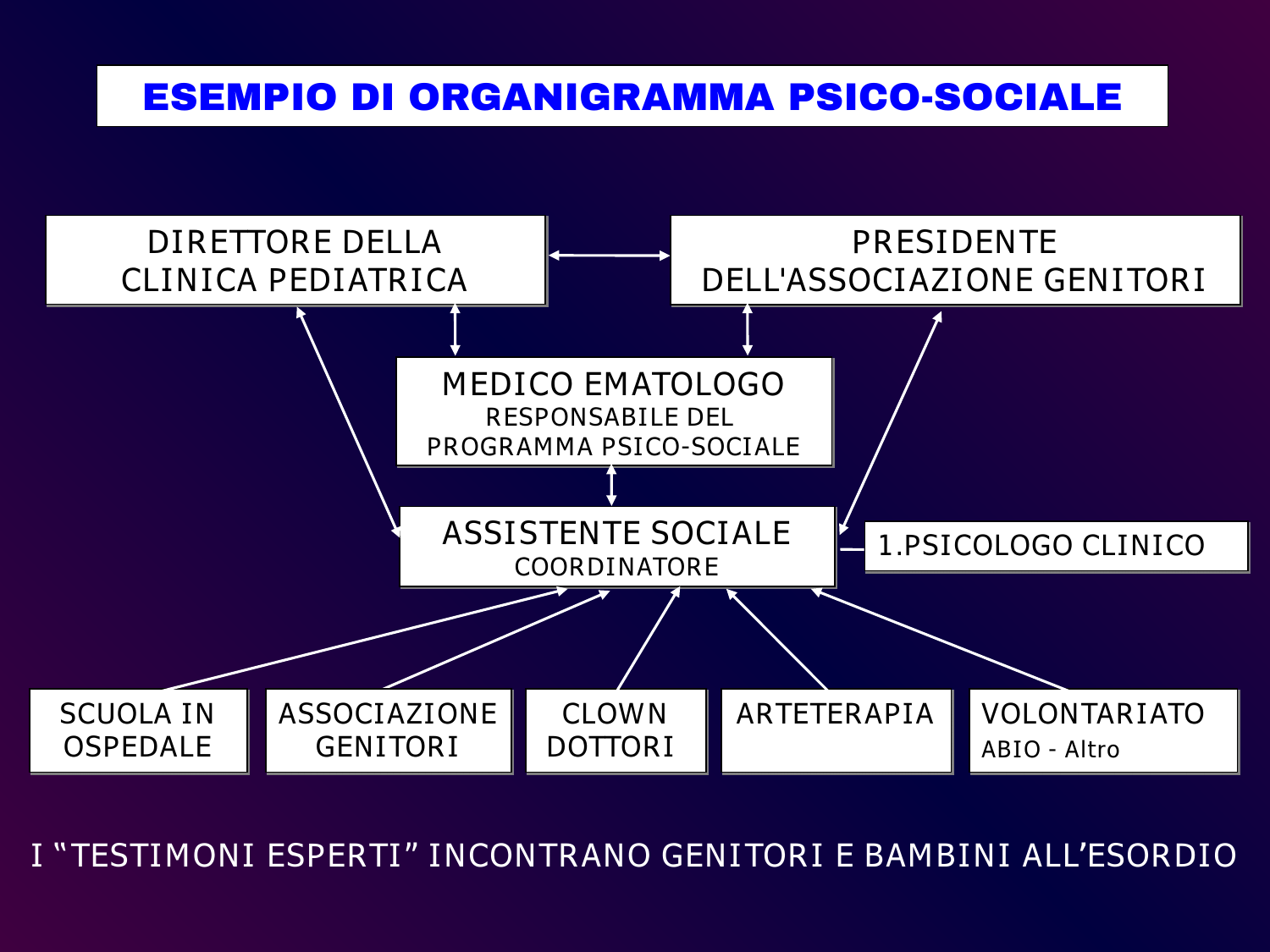

ESEMPIO DI ORGANIGRAMMA PSICO-SOCIALE

DIRETTORE DELLA
CLINICA PEDIATRICA
PRESIDENTE DELL'ASSOCIAZIONE GENITORI

MEDICO EMATOLOGO
RESPONSABILE DEL
PROGRAMMA PSICO-SOCIALE

ASSISTENTE SOCIALE
COORDINATORE
1.PSICOLOGO CLINICO

SCUOLA IN
OSPEDALE
ASSOCIAZIONE GENITORI
CLOWN
DOTTORI
ARTETERAPIA
VOLONTARIATO
ABIO - Altro
I “TESTIMONI ESPERTI” INCONTRANO GENITORI E BAMBINI ALL’ESORDIO